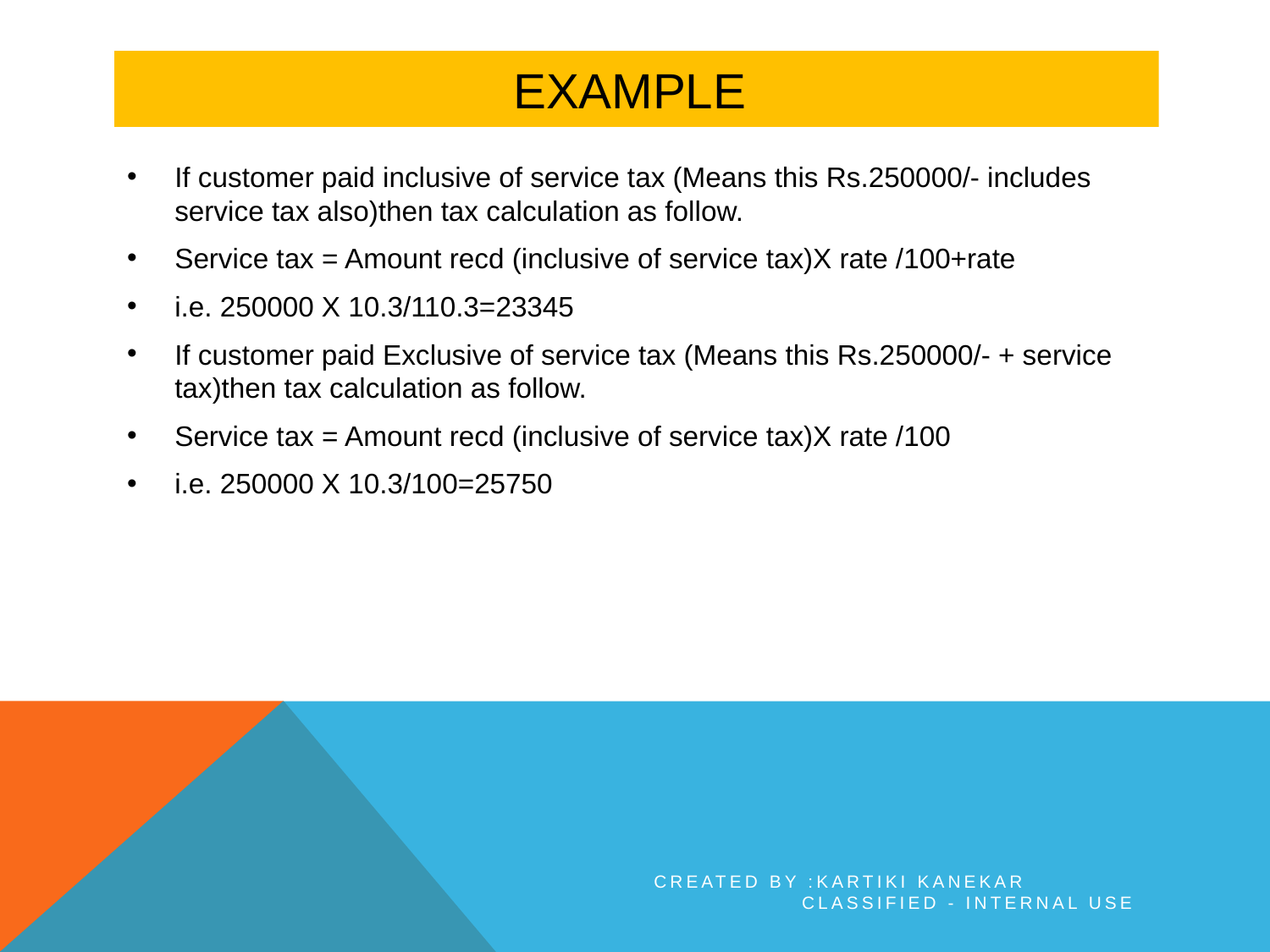

# EXAMPLE
If customer paid inclusive of service tax (Means this Rs.250000/- includes service tax also)then tax calculation as follow.
Service tax = Amount recd (inclusive of service tax)X rate /100+rate
i.e. 250000 X 10.3/110.3=23345
If customer paid Exclusive of service tax (Means this Rs.250000/- + service tax)then tax calculation as follow.
Service tax = Amount recd (inclusive of service tax)X rate /100
i.e. 250000 X 10.3/100=25750

CREATED BY :KARTIKI KANEKAR
Classified - Internal use